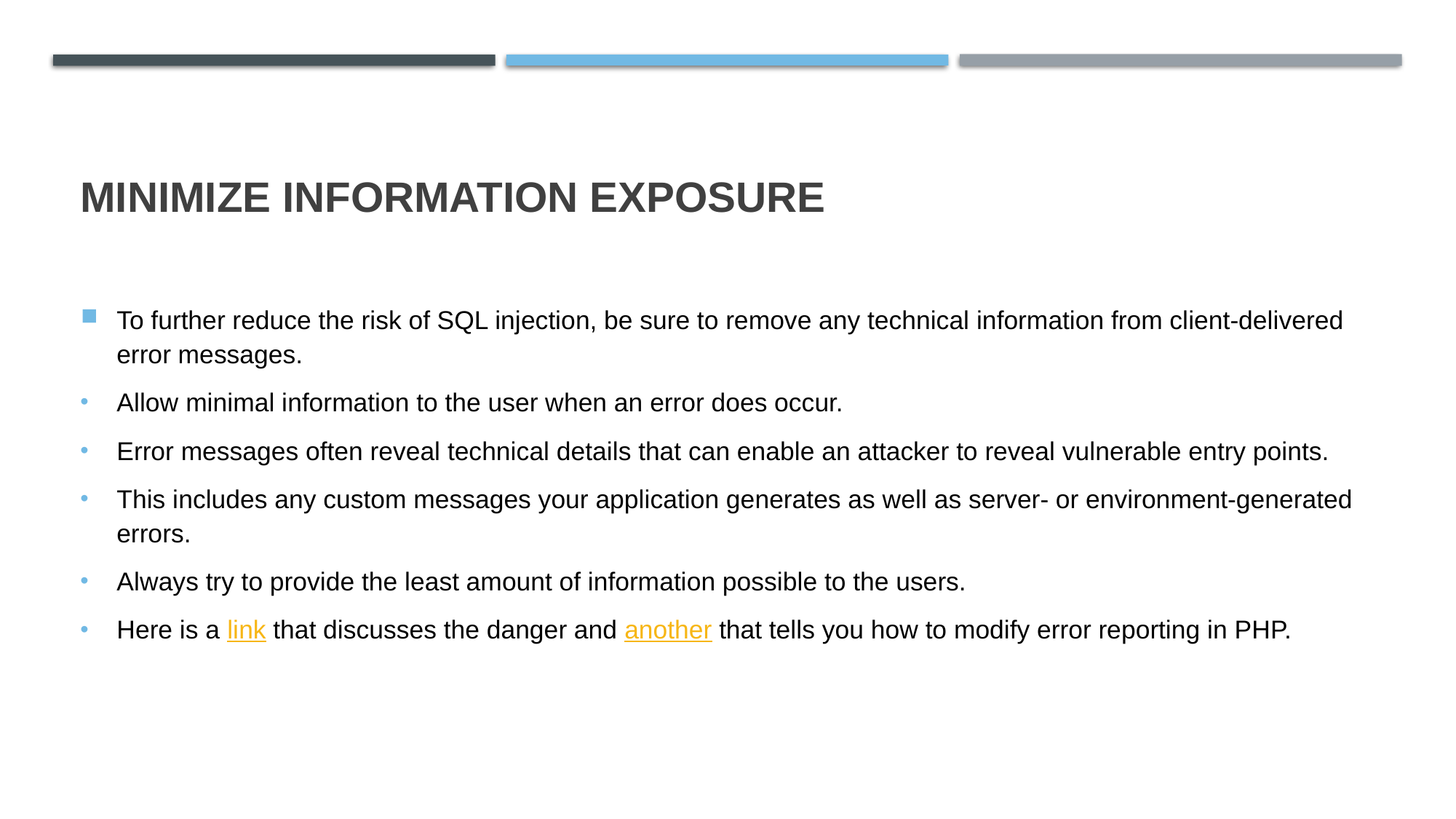

# MINIMIZE INFORMATION EXPOSURE
To further reduce the risk of SQL injection, be sure to remove any technical information from client-delivered error messages.
Allow minimal information to the user when an error does occur.
Error messages often reveal technical details that can enable an attacker to reveal vulnerable entry points.
This includes any custom messages your application generates as well as server- or environment-generated errors.
Always try to provide the least amount of information possible to the users.
Here is a link that discusses the danger and another that tells you how to modify error reporting in PHP.